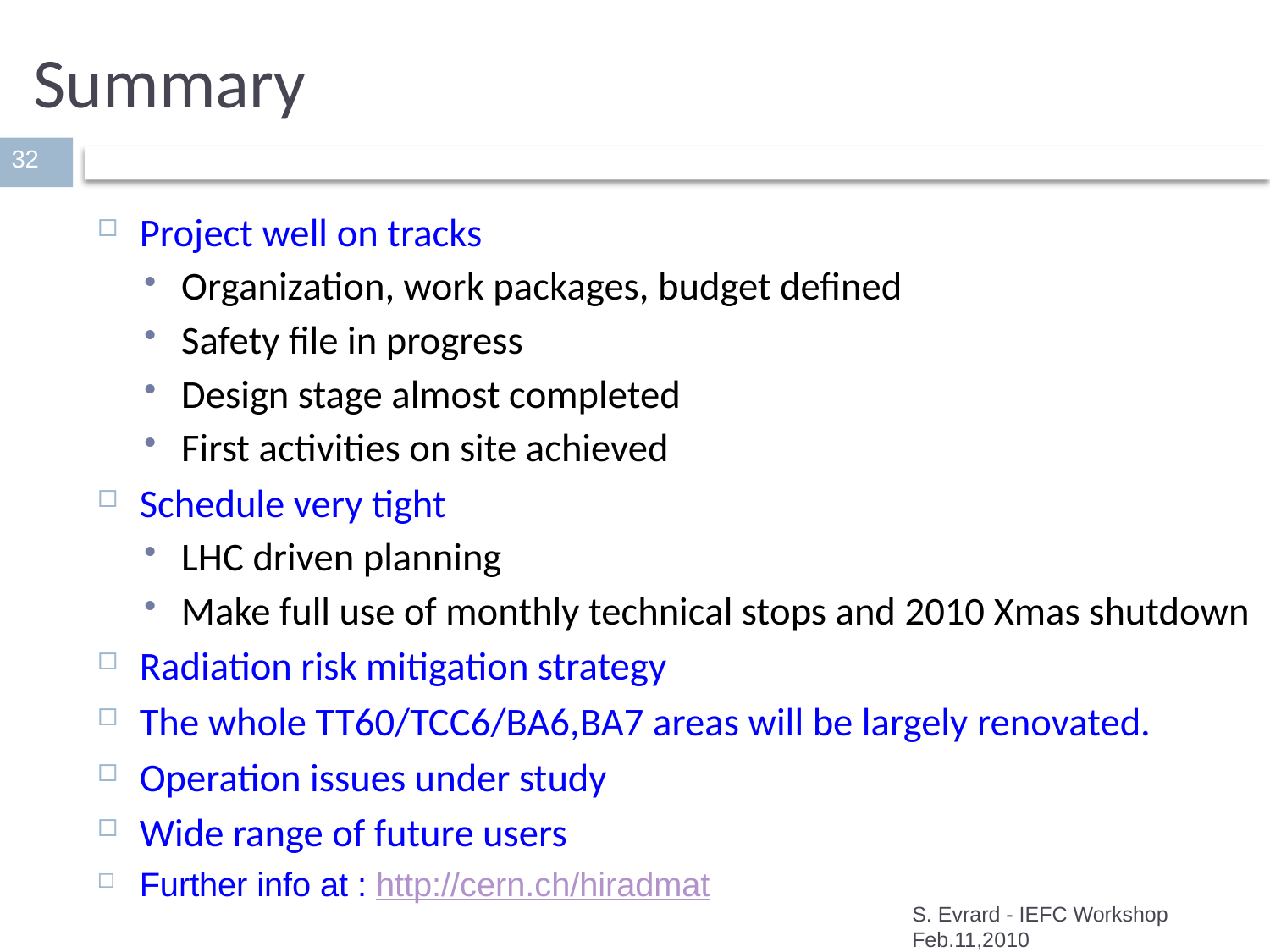

# Summary
32

Project well on tracks
Organization, work packages, budget defined
Safety file in progress
Design stage almost completed
First activities on site achieved
Schedule very tight
LHC driven planning
Make full use of monthly technical stops and 2010 Xmas shutdown
Radiation risk mitigation strategy
The whole TT60/TCC6/BA6,BA7 areas will be largely renovated.
Operation issues under study
Wide range of future users
Further info at : http://cern.ch/hiradmat

S. Evrard - IEFC Workshop Feb.11,2010